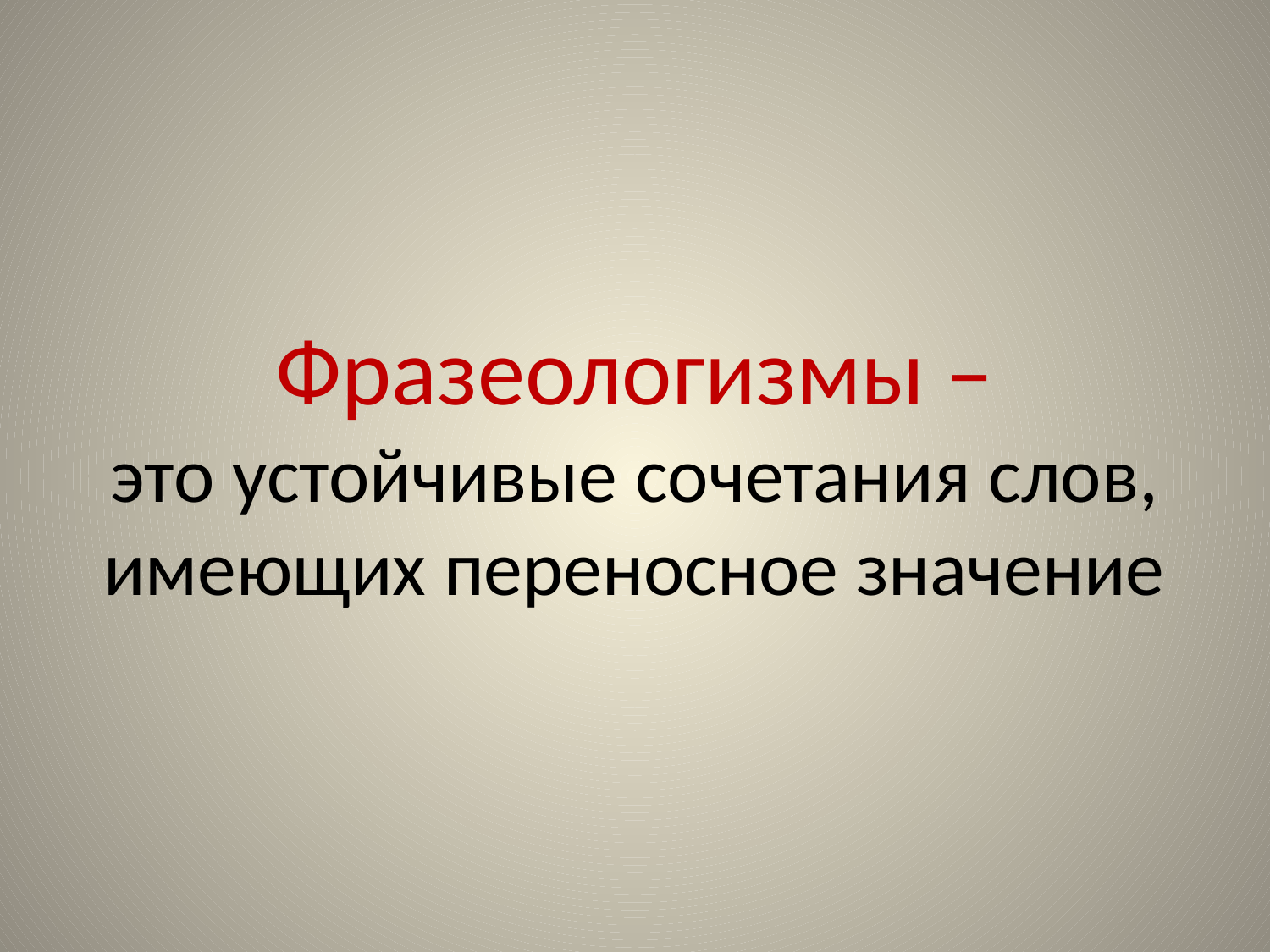

# Фразеологизмы – это устойчивые сочетания слов, имеющих переносное значение